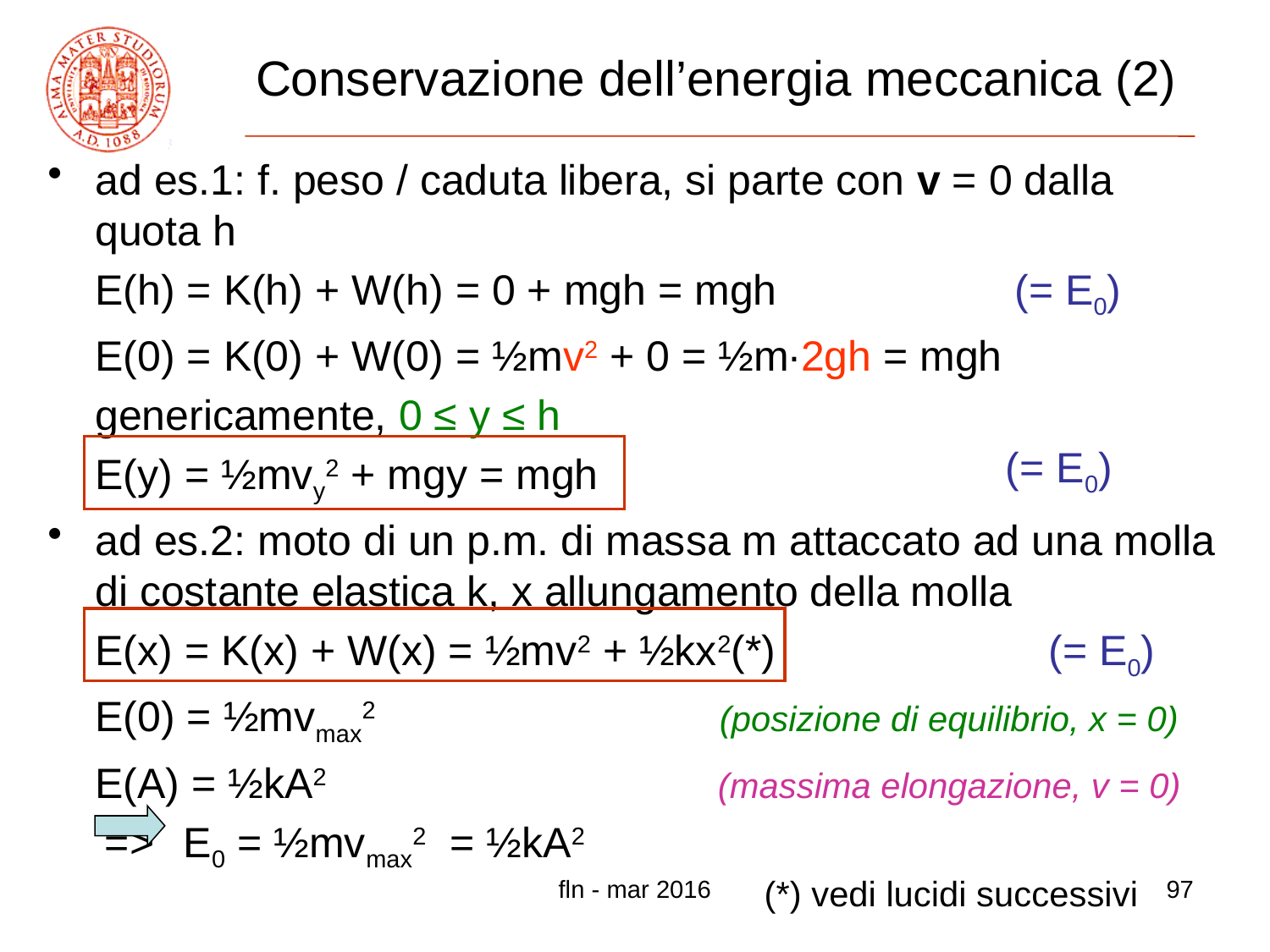

# Conservazione dell’energia meccanica (2)
ad es.1: f. peso / caduta libera, si parte con v = 0 dalla  quota h
	E(h) = K(h) + W(h) = 0 + mgh = mgh                    (= E0)
	E(0) = K(0) + W(0) = ½mv2 + 0 = ½m∙2gh = mgh
	genericamente, 0 ≤ y ≤ h
	E(y) = ½mvy2 + mgy = mgh
ad es.2: moto di un p.m. di massa m attaccato ad una molla di costante elastica k, x allungamento della molla
	E(x) = K(x) + W(x) = ½mv2 + ½kx2(*)                       (= E0)
	E(0) = ½mvmax2                             (posizione di equilibrio, x = 0)
	E(A) = ½kA2                                 (massima elongazione, v = 0)
	 =>   E0 = ½mvmax2  = ½kA2
(= E0)

(*) vedi lucidi successivi
fln - mar 2016
97